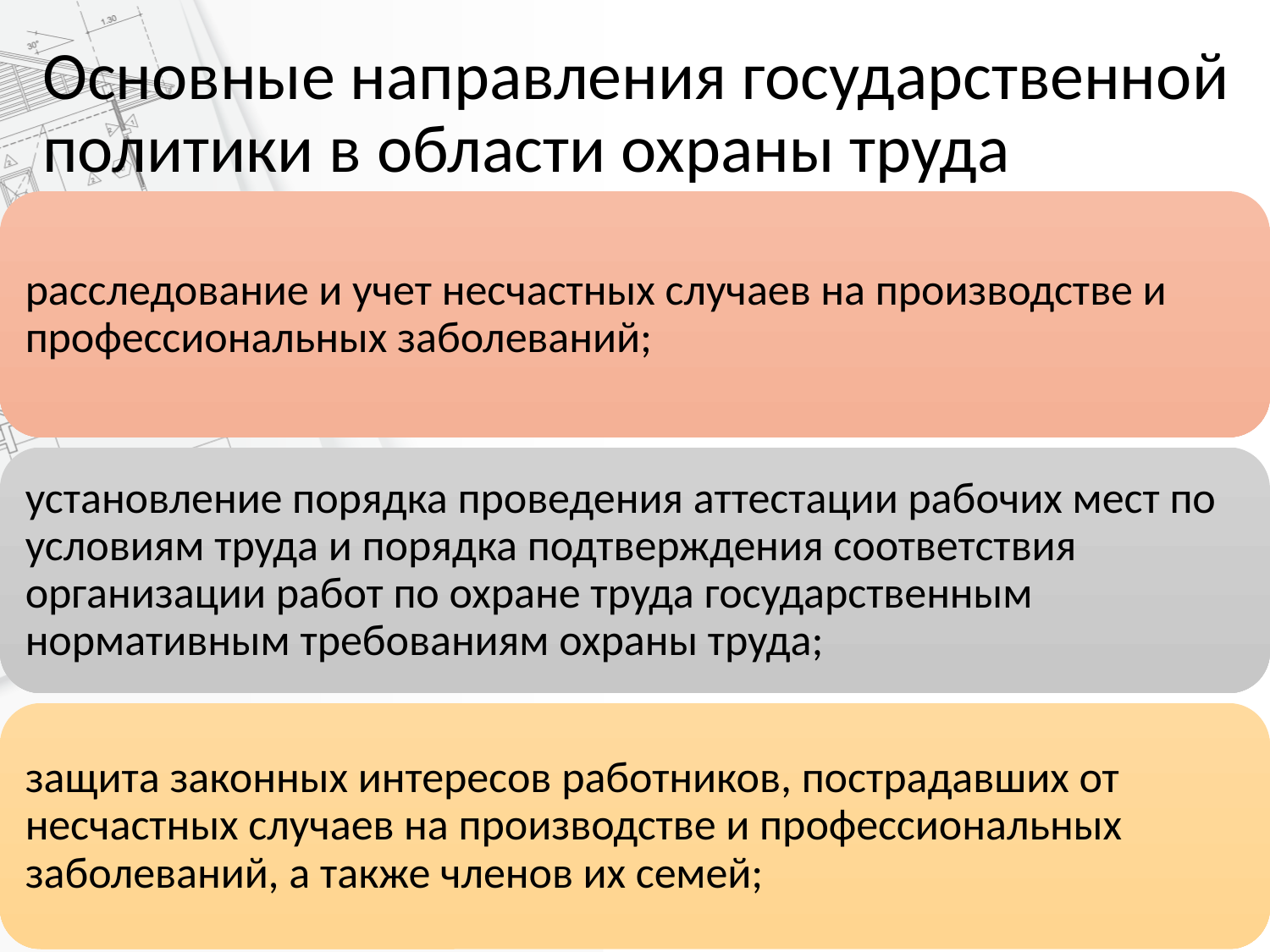

# Основные направления государственной политики в области охраны труда
расследование и учет несчастных случаев на производстве и профессиональных заболеваний;
установление порядка проведения аттестации рабочих мест по условиям труда и порядка подтверждения соответствия организации работ по охране труда государственным нормативным требованиям охраны труда;
защита законных интересов работников, пострадавших от несчастных случаев на производстве и профессиональных заболеваний, а также членов их семей;